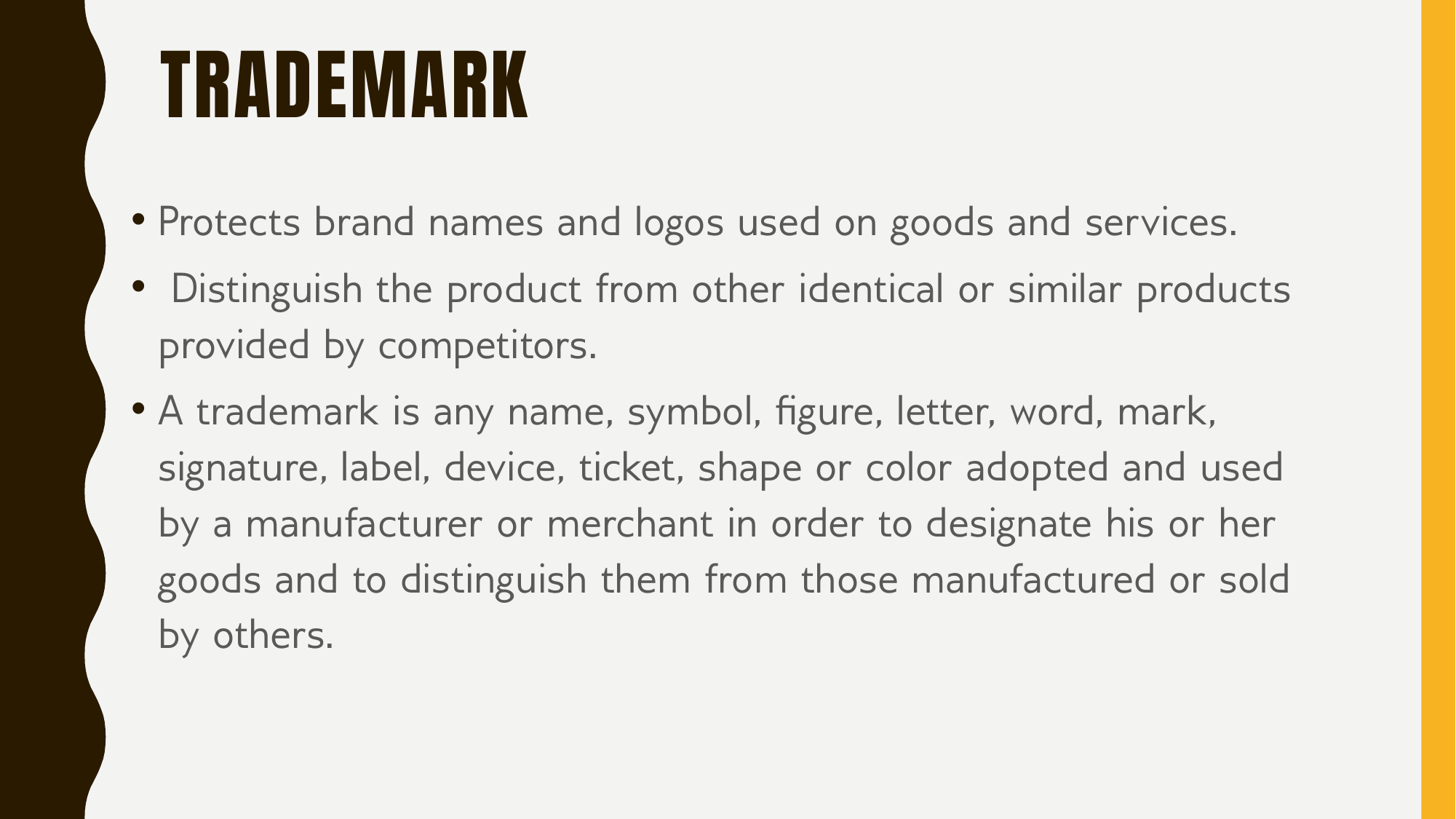

# Trademark
Protects brand names and logos used on goods and services.
 Distinguish the product from other identical or similar products provided by competitors.
A trademark is any name, symbol, figure, letter, word, mark, signature, label, device, ticket, shape or color adopted and used by a manufacturer or merchant in order to designate his or her goods and to distinguish them from those manufactured or sold by others.